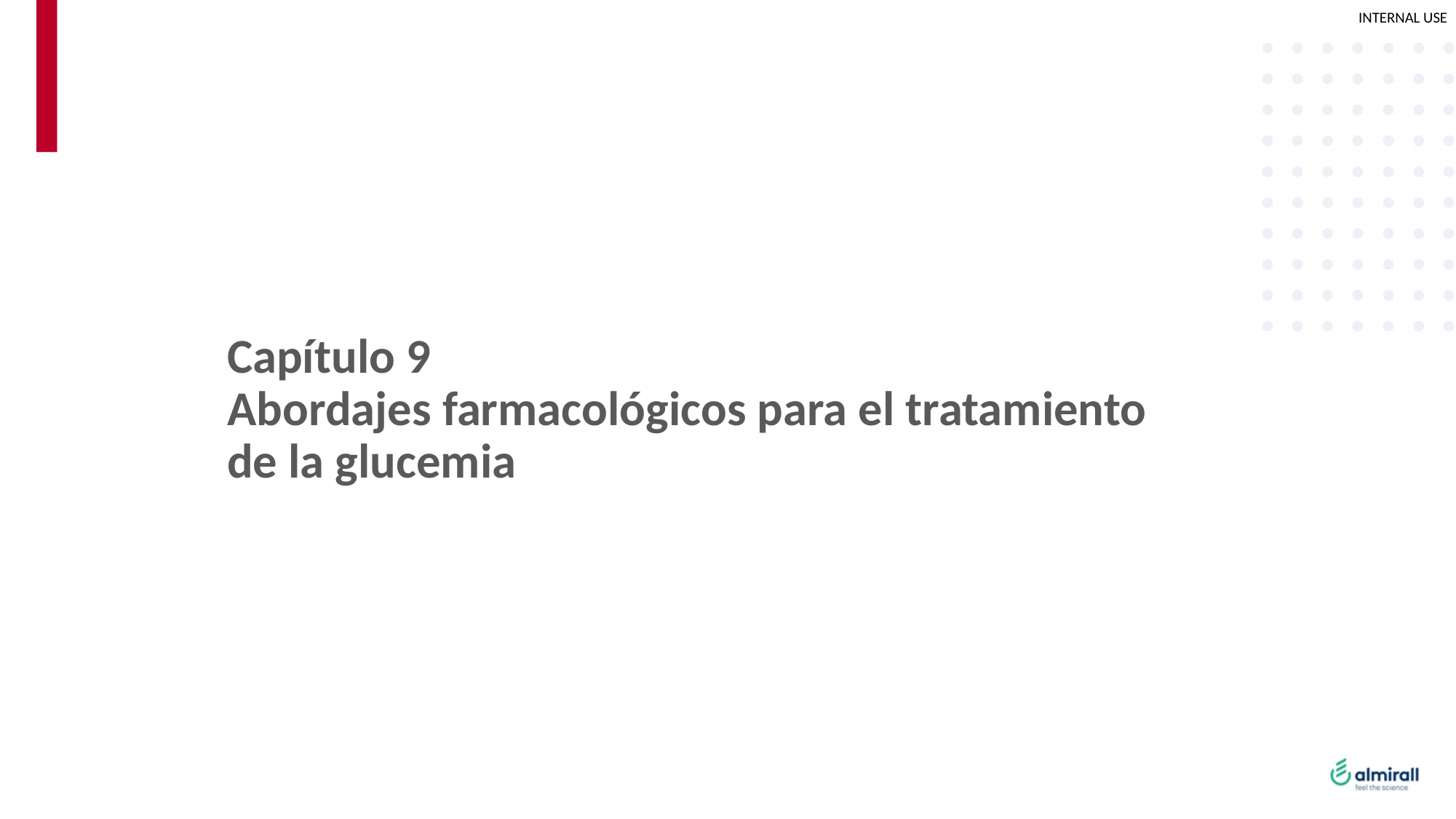

Capítulo 9
Abordajes farmacológicos para el tratamiento
de la glucemia